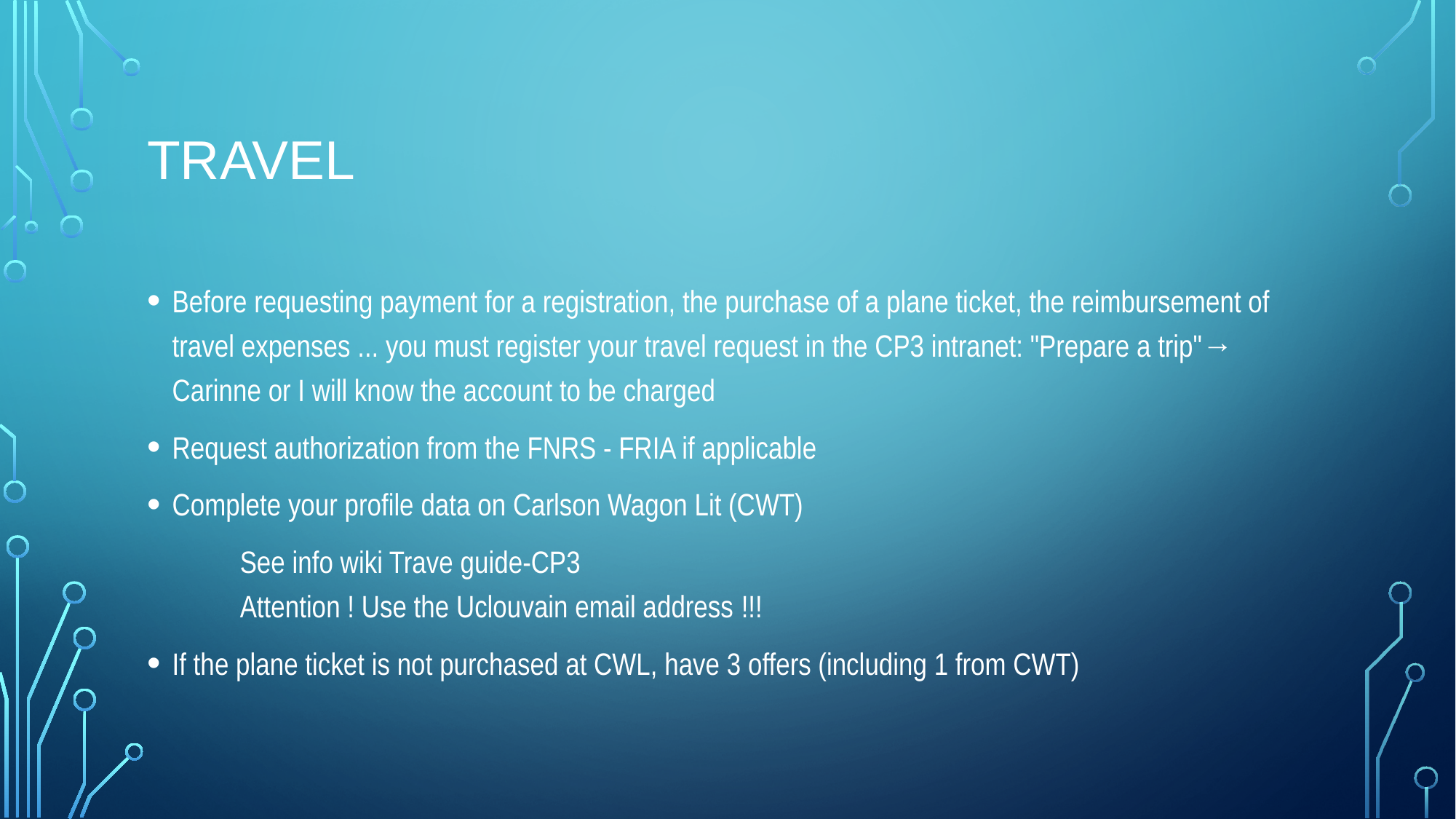

# Travel
Before requesting payment for a registration, the purchase of a plane ticket, the reimbursement of travel expenses ... you must register your travel request in the CP3 intranet: "Prepare a trip"→ Carinne or I will know the account to be charged
Request authorization from the FNRS - FRIA if applicable
Complete your profile data on Carlson Wagon Lit (CWT)
	See info wiki Trave guide-CP3
	Attention ! Use the Uclouvain email address !!!
If the plane ticket is not purchased at CWL, have 3 offers (including 1 from CWT)